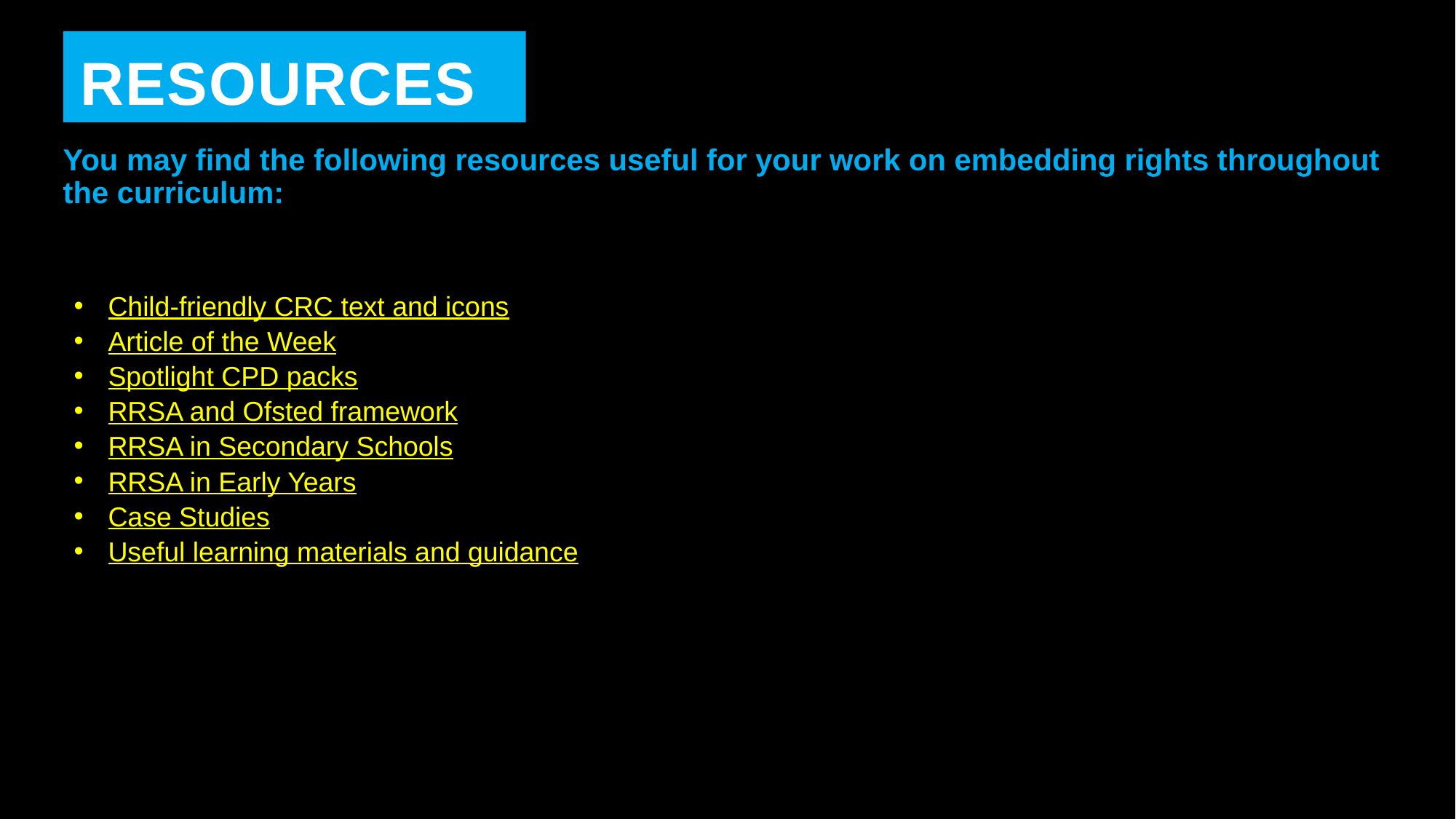

RESOURCES
You may find the following resources useful for your work on embedding rights throughout the curriculum:
Child-friendly CRC text and icons
Article of the Week
Spotlight CPD packs
RRSA and Ofsted framework
RRSA in Secondary Schools
RRSA in Early Years
Case Studies
Useful learning materials and guidance